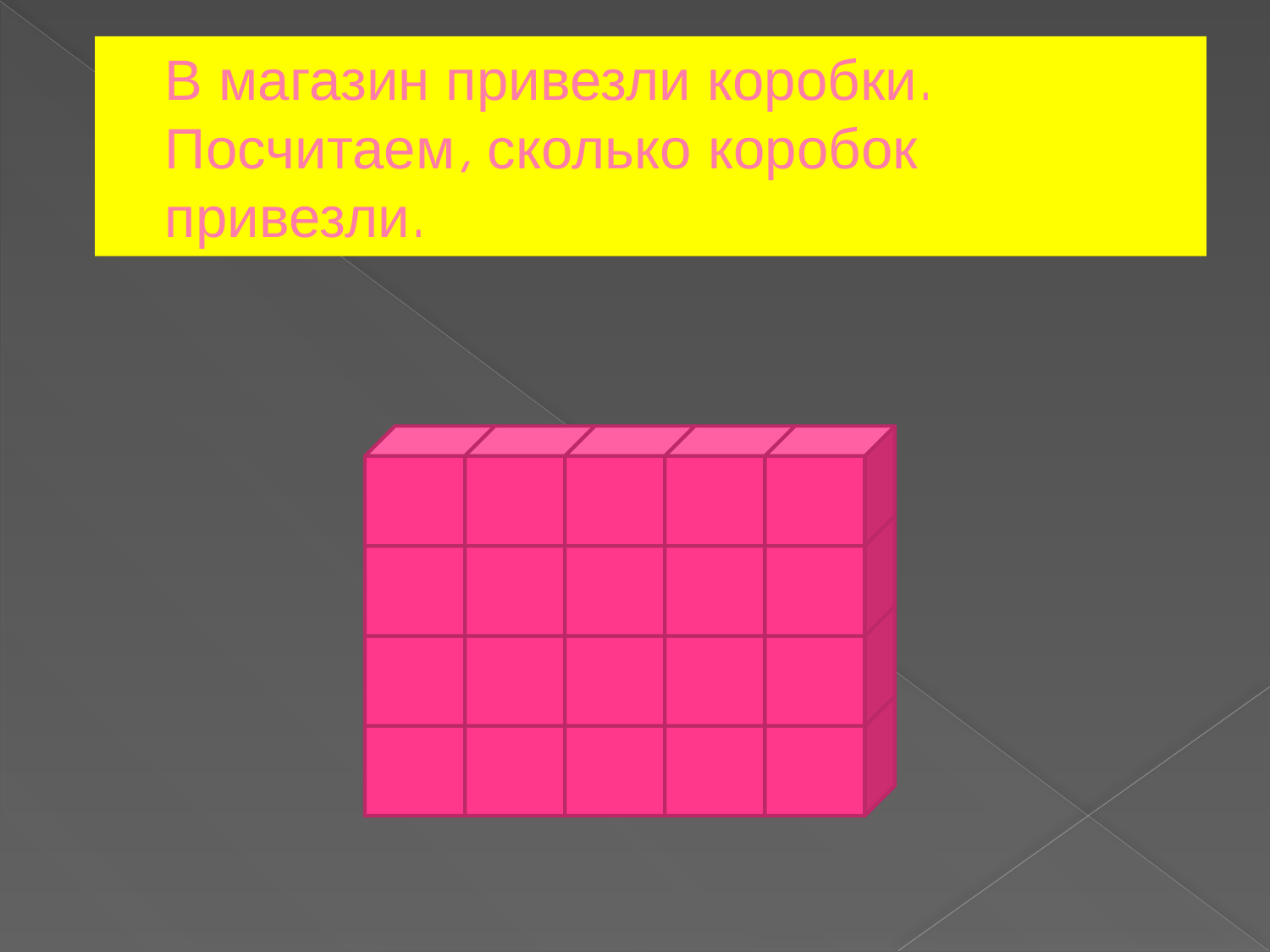

# В магазин привезли коробки. Посчитаем, сколько коробок привезли.